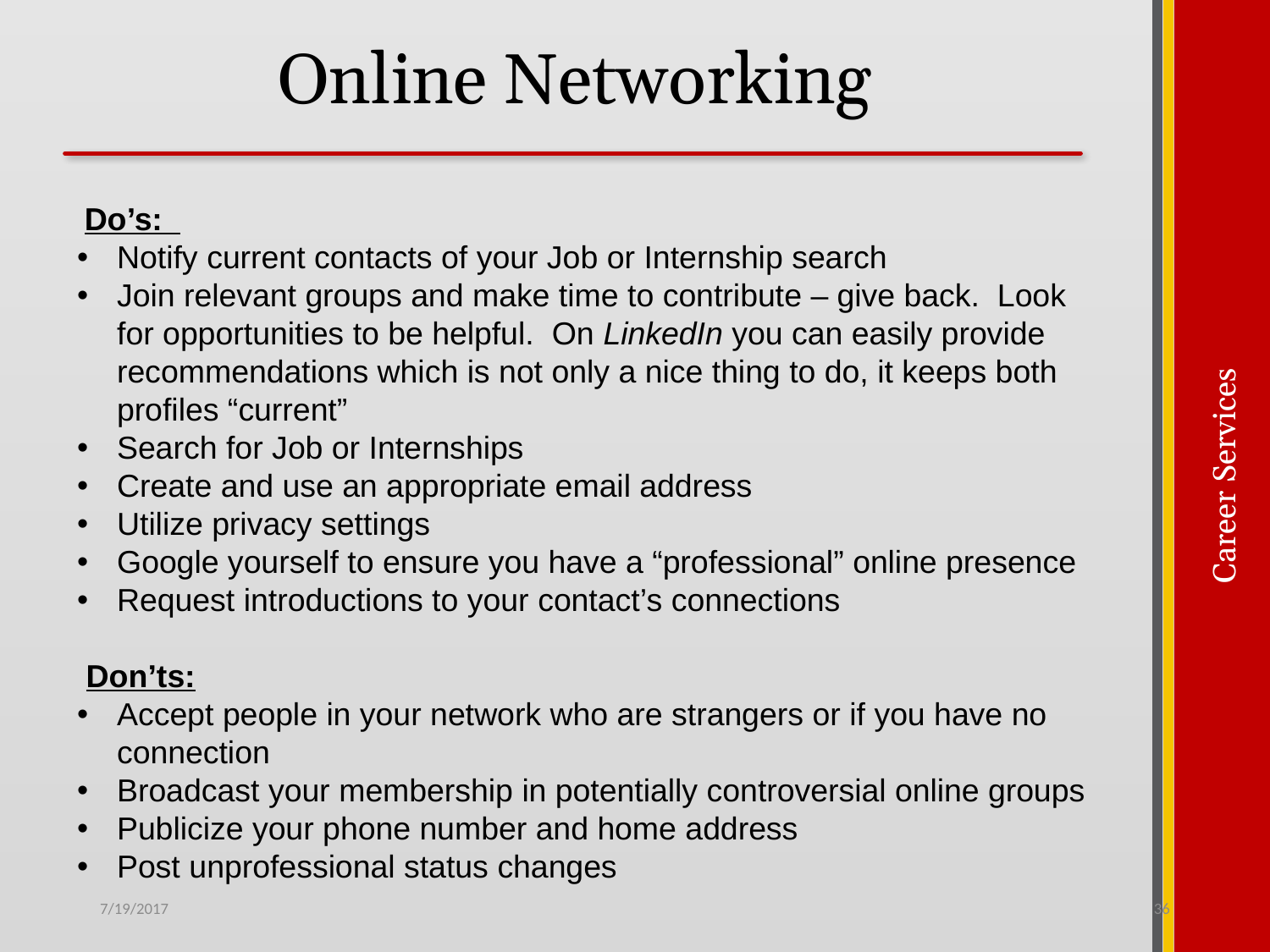

# Online Networking
 Do’s:
Notify current contacts of your Job or Internship search
Join relevant groups and make time to contribute – give back.  Look for opportunities to be helpful.  On LinkedIn you can easily provide recommendations which is not only a nice thing to do, it keeps both profiles “current”
Search for Job or Internships
Create and use an appropriate email address
Utilize privacy settings
Google yourself to ensure you have a “professional” online presence
Request introductions to your contact’s connections

 Don’ts:
Accept people in your network who are strangers or if you have no connection
Broadcast your membership in potentially controversial online groups
Publicize your phone number and home address
Post unprofessional status changes
7/19/2017

36